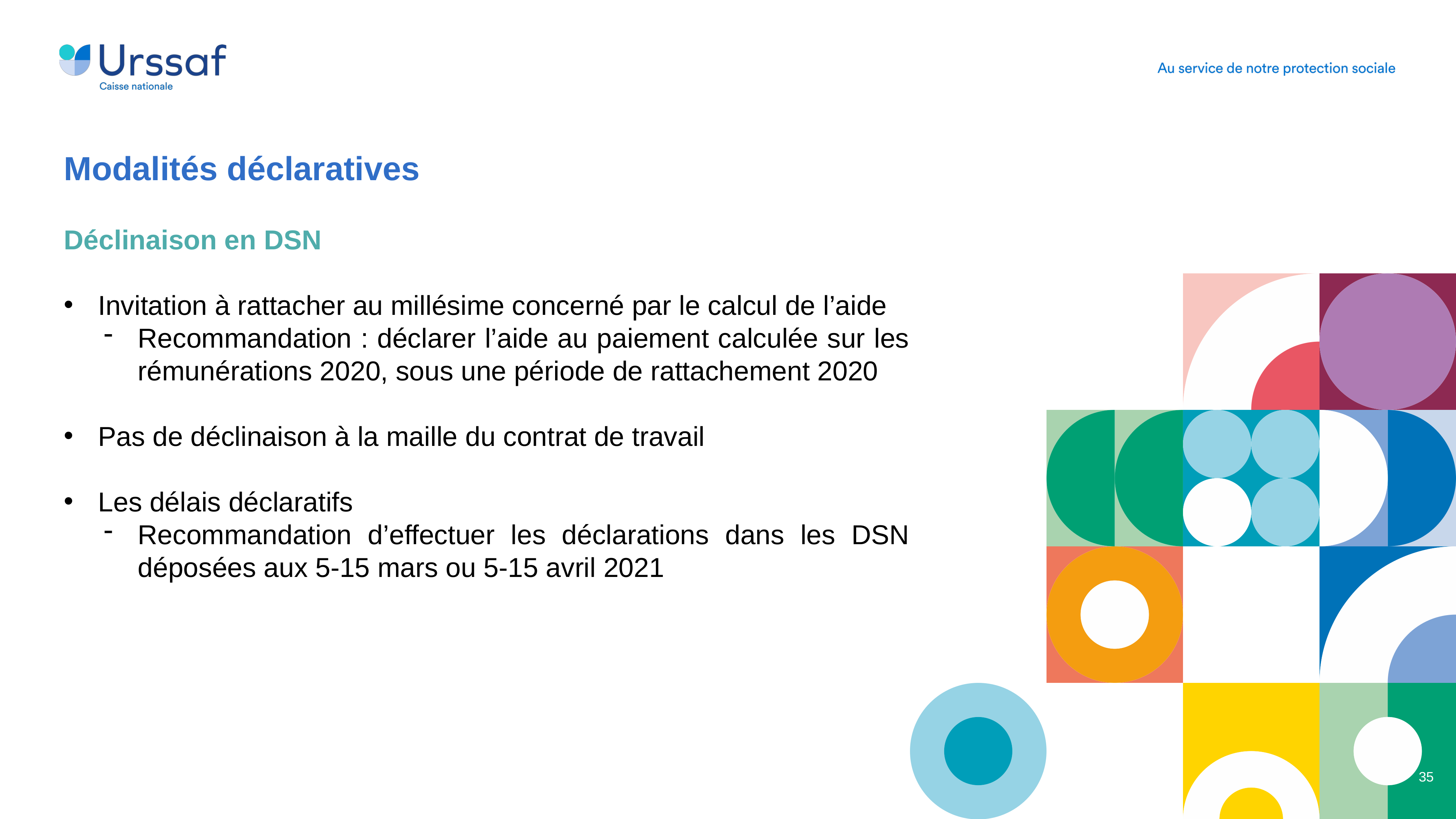

Modalités déclaratives
Déclinaison en DSN

Invitation à rattacher au millésime concerné par le calcul de l’aide
Recommandation : déclarer l’aide au paiement calculée sur les rémunérations 2020, sous une période de rattachement 2020

Pas de déclinaison à la maille du contrat de travail

Les délais déclaratifs
Recommandation d’effectuer les déclarations dans les DSN déposées aux 5-15 mars ou 5-15 avril 2021

35